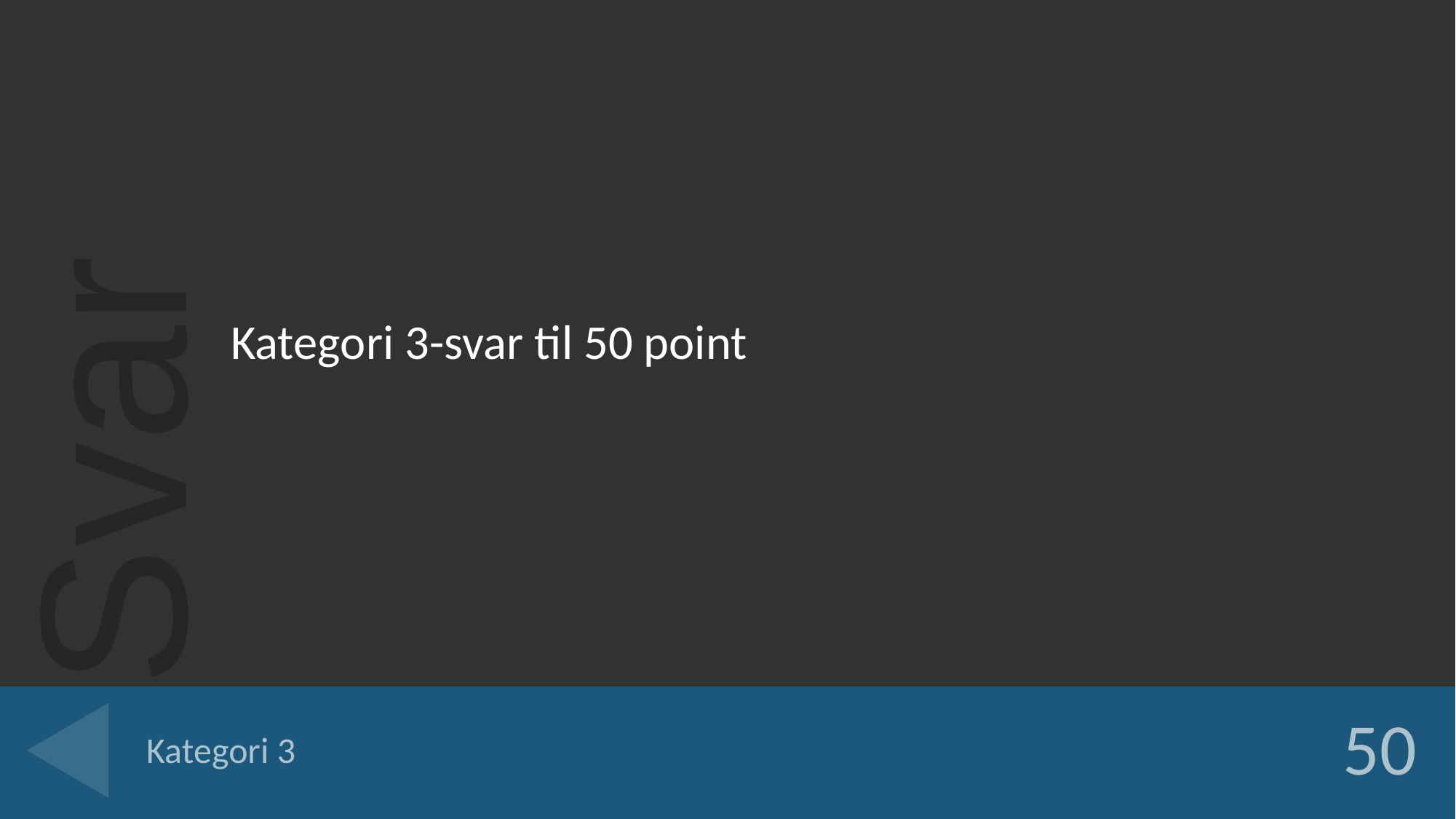

Kategori 3-svar til 50 point
# Kategori 3
50